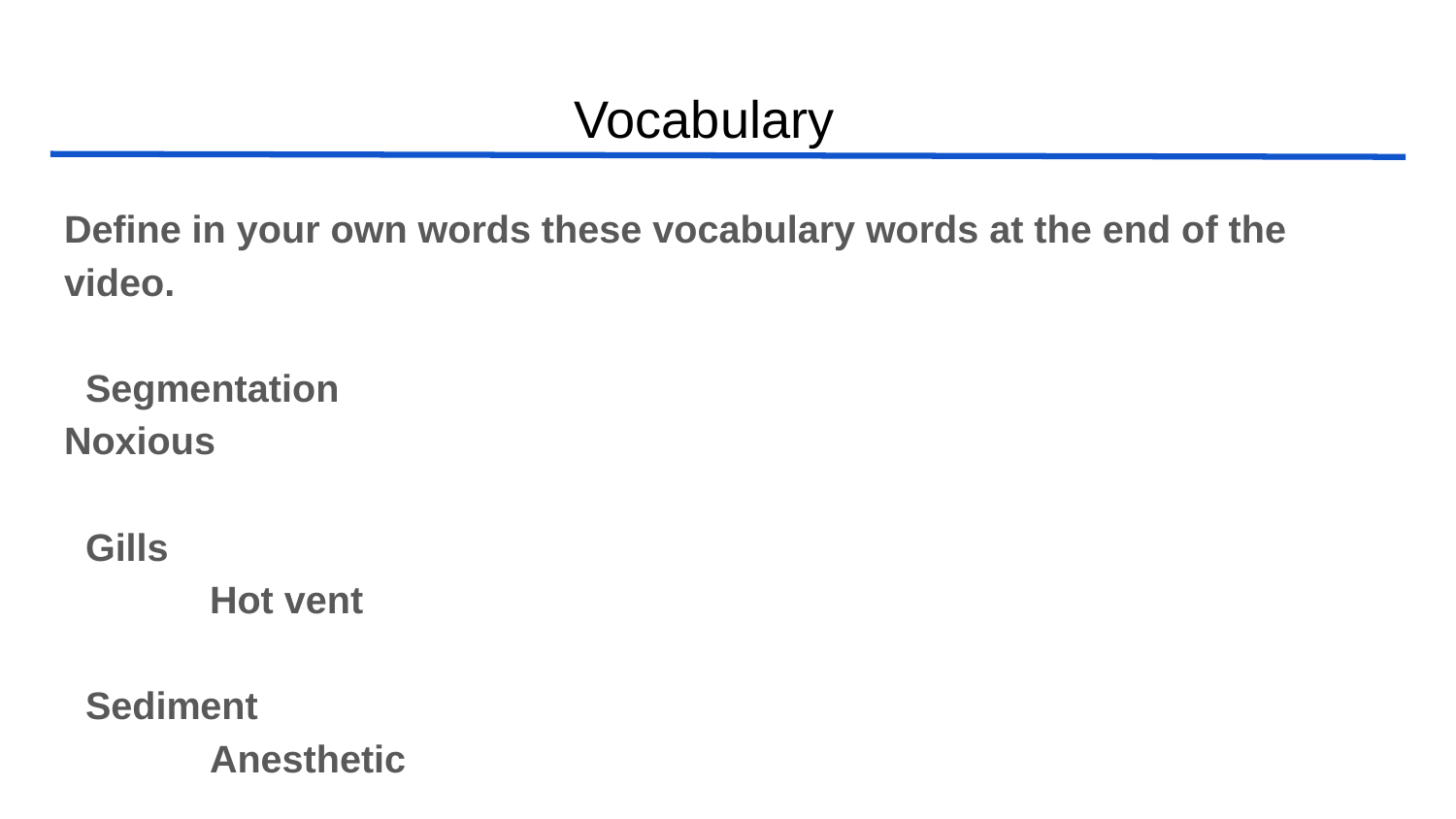

# Vocabulary

Define in your own words these vocabulary words at the end of the video.

  Segmentation								Noxious

  Gills										Hot vent

  Sediment									Anesthetic